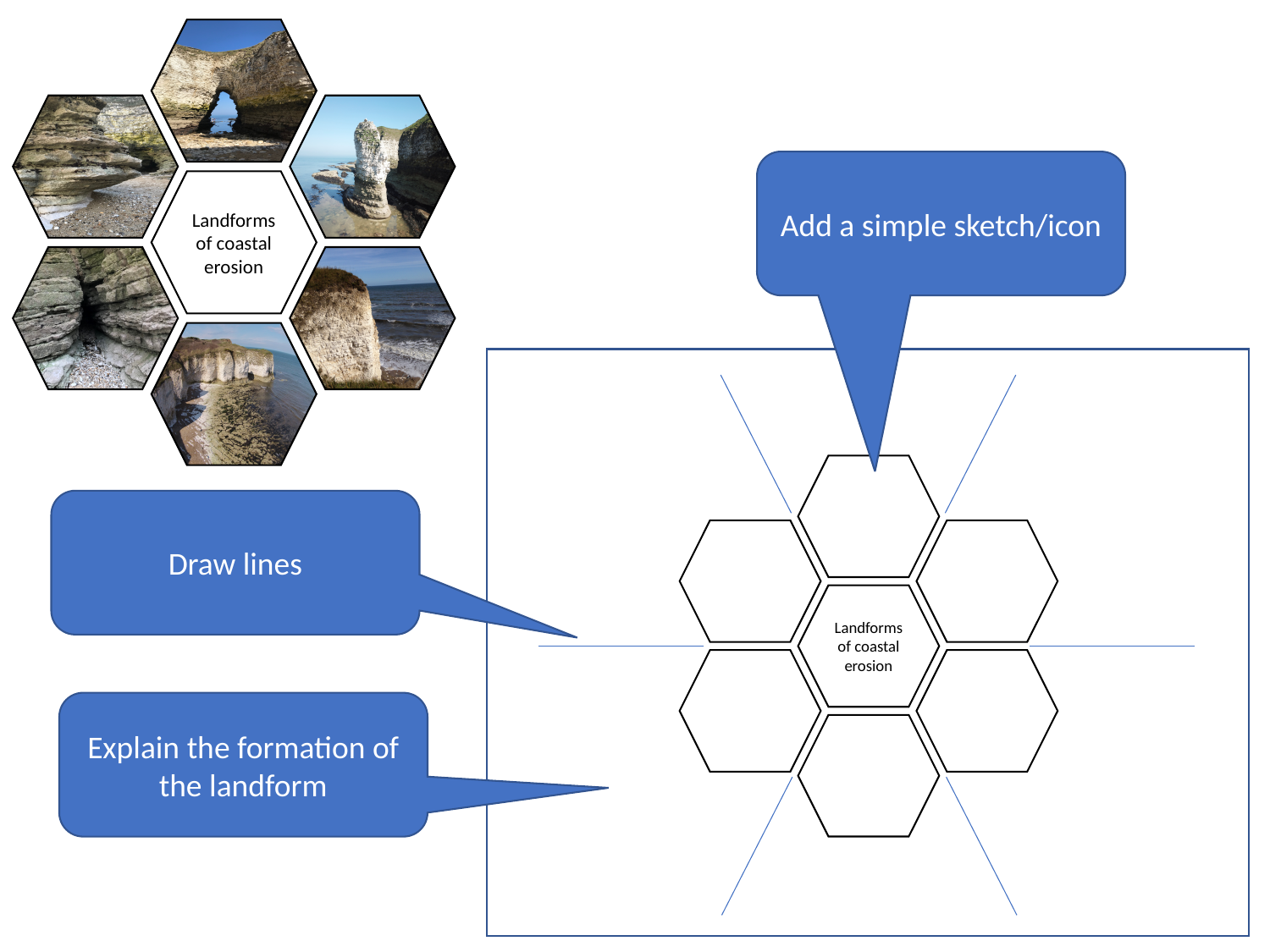

Landforms of coastal erosion

Add a simple sketch/icon

Landforms of coastal erosion

Draw lines
Explain the formation of the landform